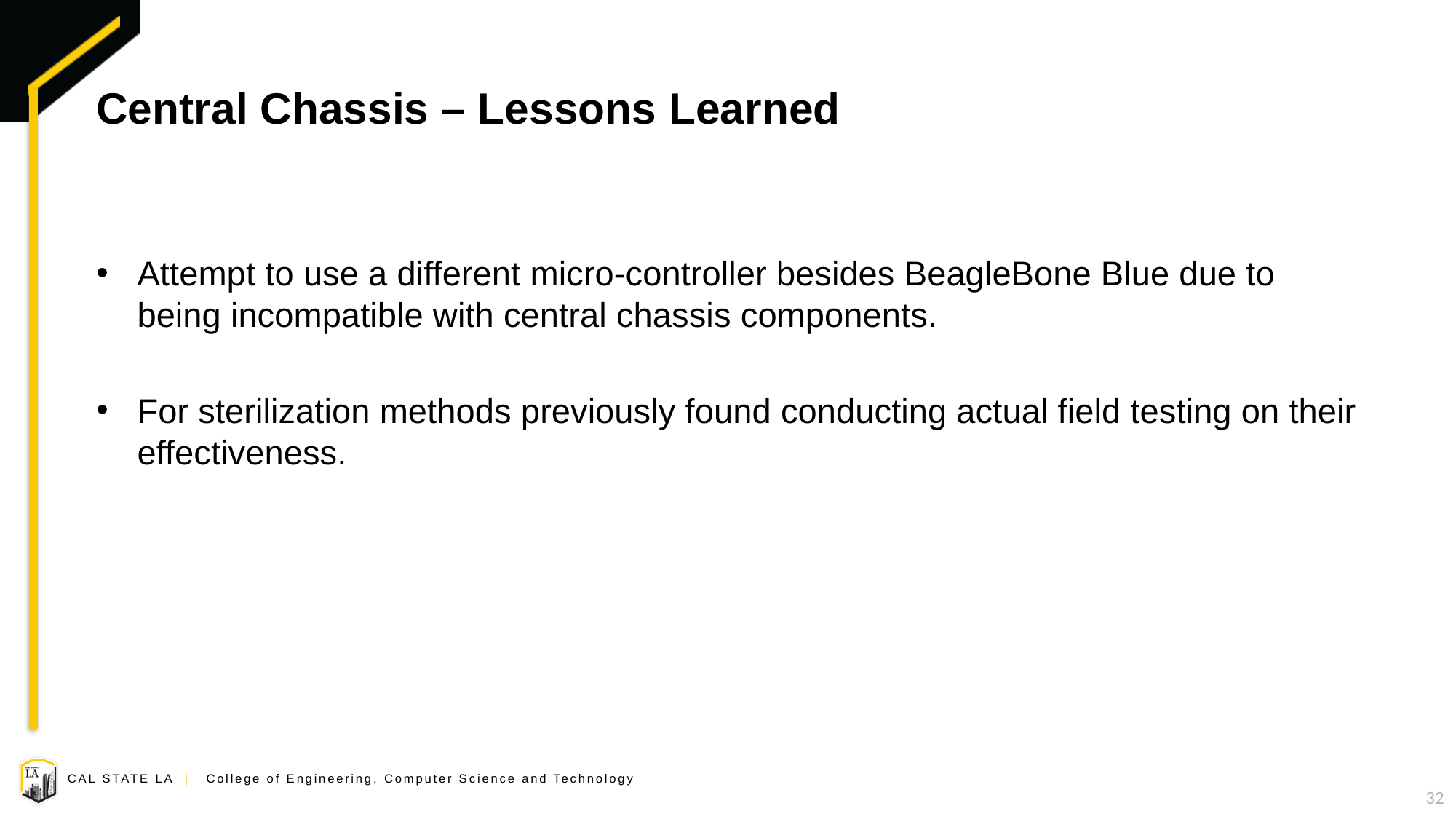

# Central Chassis – Lessons Learned
Attempt to use a different micro-controller besides BeagleBone Blue due to being incompatible with central chassis components.

For sterilization methods previously found conducting actual field testing on their effectiveness.

32